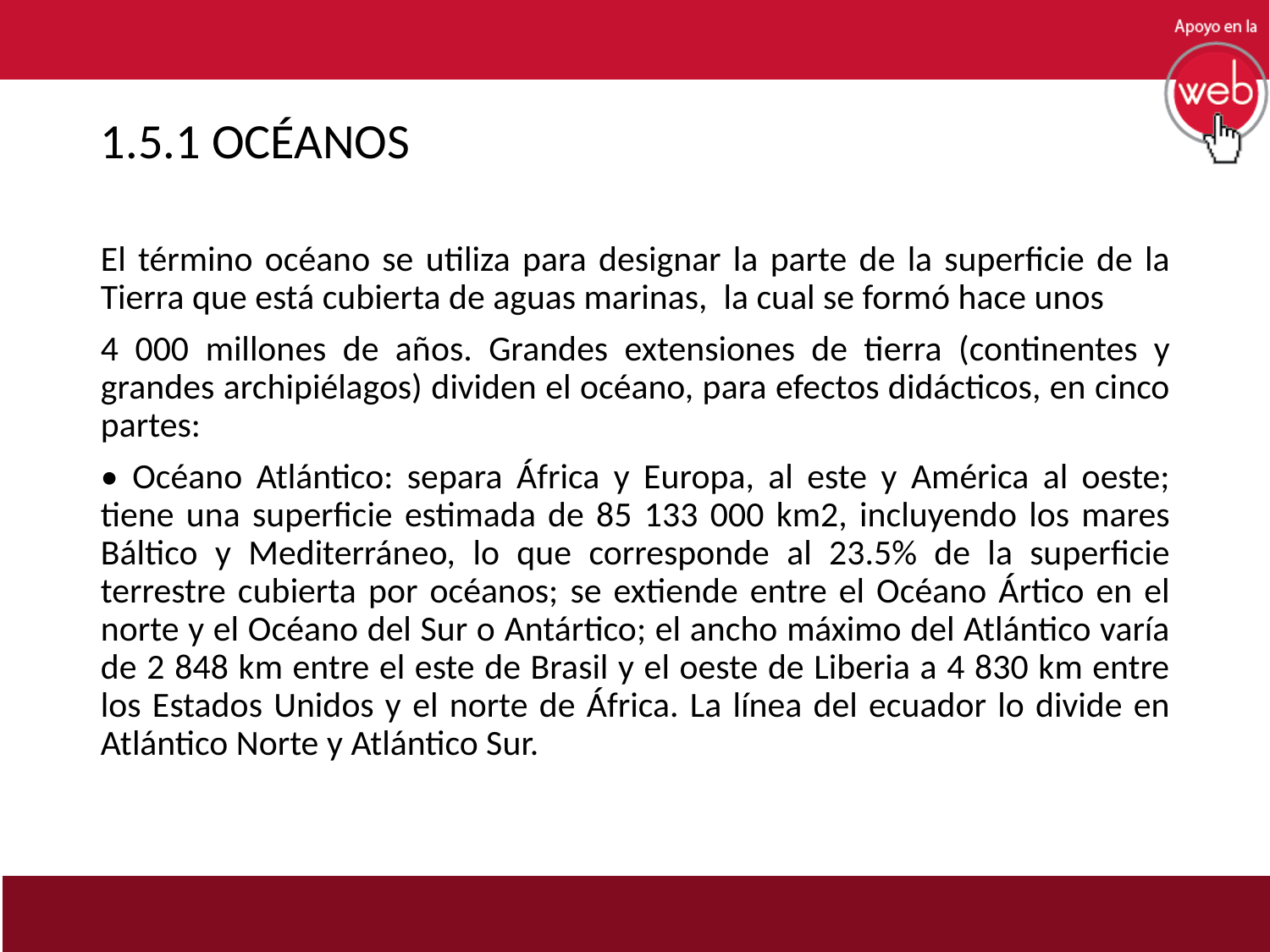

# 1.5.1 OCÉANOS
El término océano se utiliza para designar la parte de la superficie de la Tierra que está cubierta de aguas marinas,  la cual se formó hace unos
4 000 millones de años. Grandes extensiones de tierra (continentes y grandes archipiélagos) dividen el océano, para efectos didácticos, en cinco partes:
• Océano Atlántico: separa África y Europa, al este y América al oeste; tiene una superficie estimada de 85 133 000 km2, incluyendo los mares Báltico y Mediterráneo, lo que corresponde al 23.5% de la superficie terrestre cubierta por océanos; se extiende entre el Océano Ártico en el norte y el Océano del Sur o Antártico; el ancho máximo del Atlántico varía de 2 848 km entre el este de Brasil y el oeste de Liberia a 4 830 km entre los Estados Unidos y el norte de África. La línea del ecuador lo divide en Atlántico Norte y Atlántico Sur.